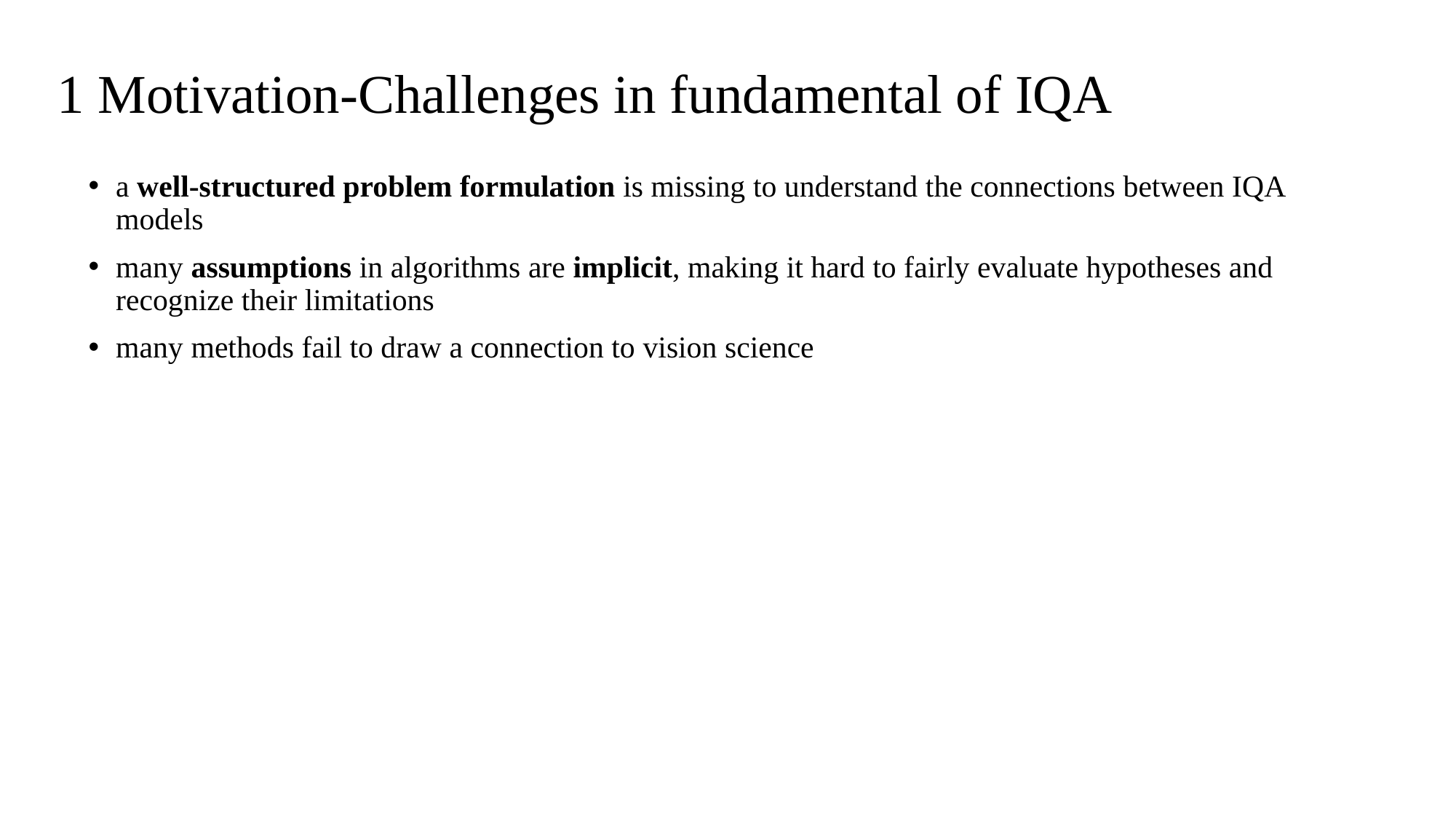

# 1 Motivation-Challenges in fundamental of IQA
a well-structured problem formulation is missing to understand the connections between IQA models
many assumptions in algorithms are implicit, making it hard to fairly evaluate hypotheses and recognize their limitations
many methods fail to draw a connection to vision science